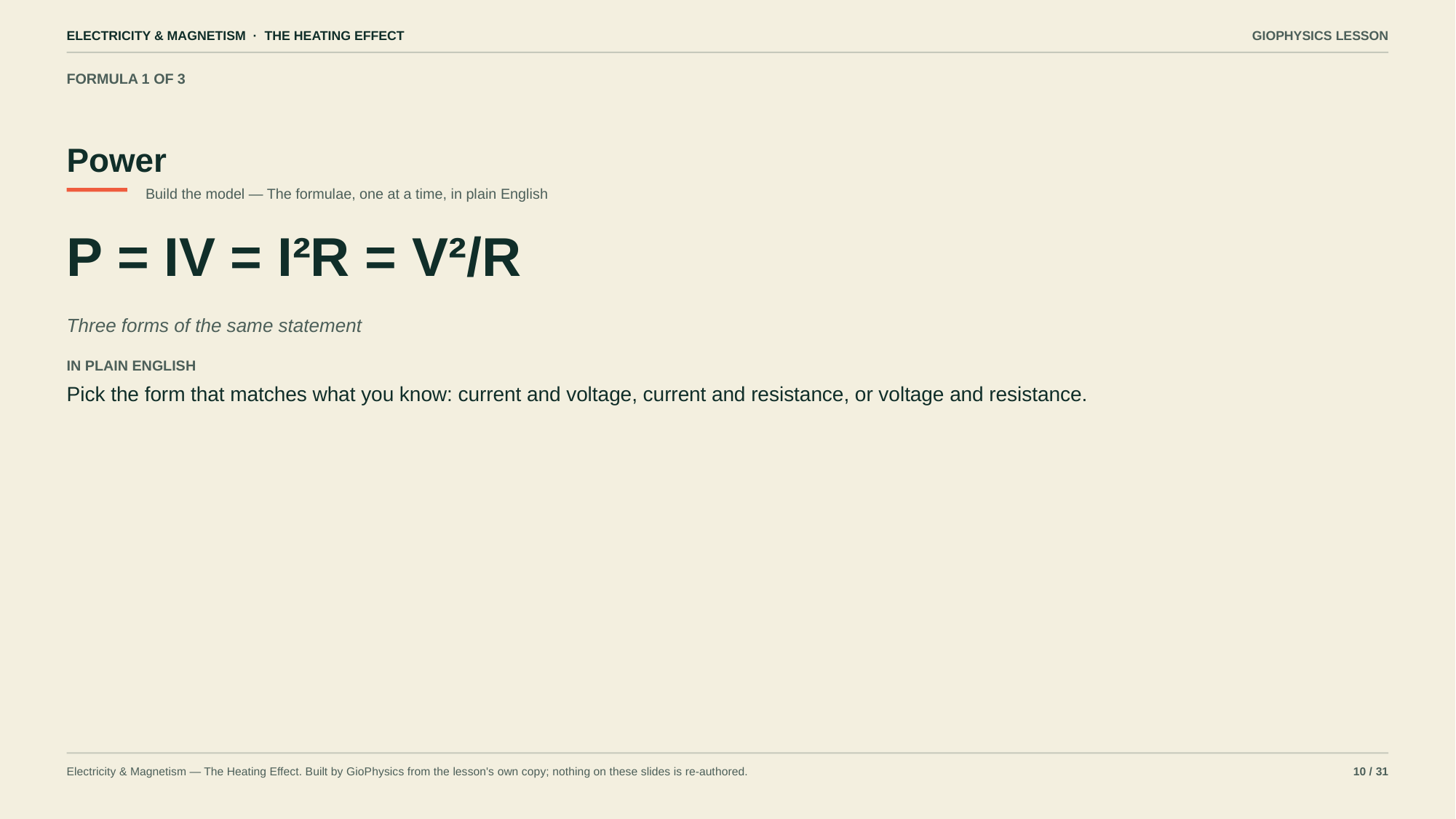

ELECTRICITY & MAGNETISM  ·  THE HEATING EFFECT
GIOPHYSICS LESSON

FORMULA 1 OF 3
Power
Build the model — The formulae, one at a time, in plain English

P = IV = I²R = V²/R
Three forms of the same statement
IN PLAIN ENGLISH
Pick the form that matches what you know: current and voltage, current and resistance, or voltage and resistance.

Electricity & Magnetism — The Heating Effect. Built by GioPhysics from the lesson's own copy; nothing on these slides is re-authored.
10 / 31